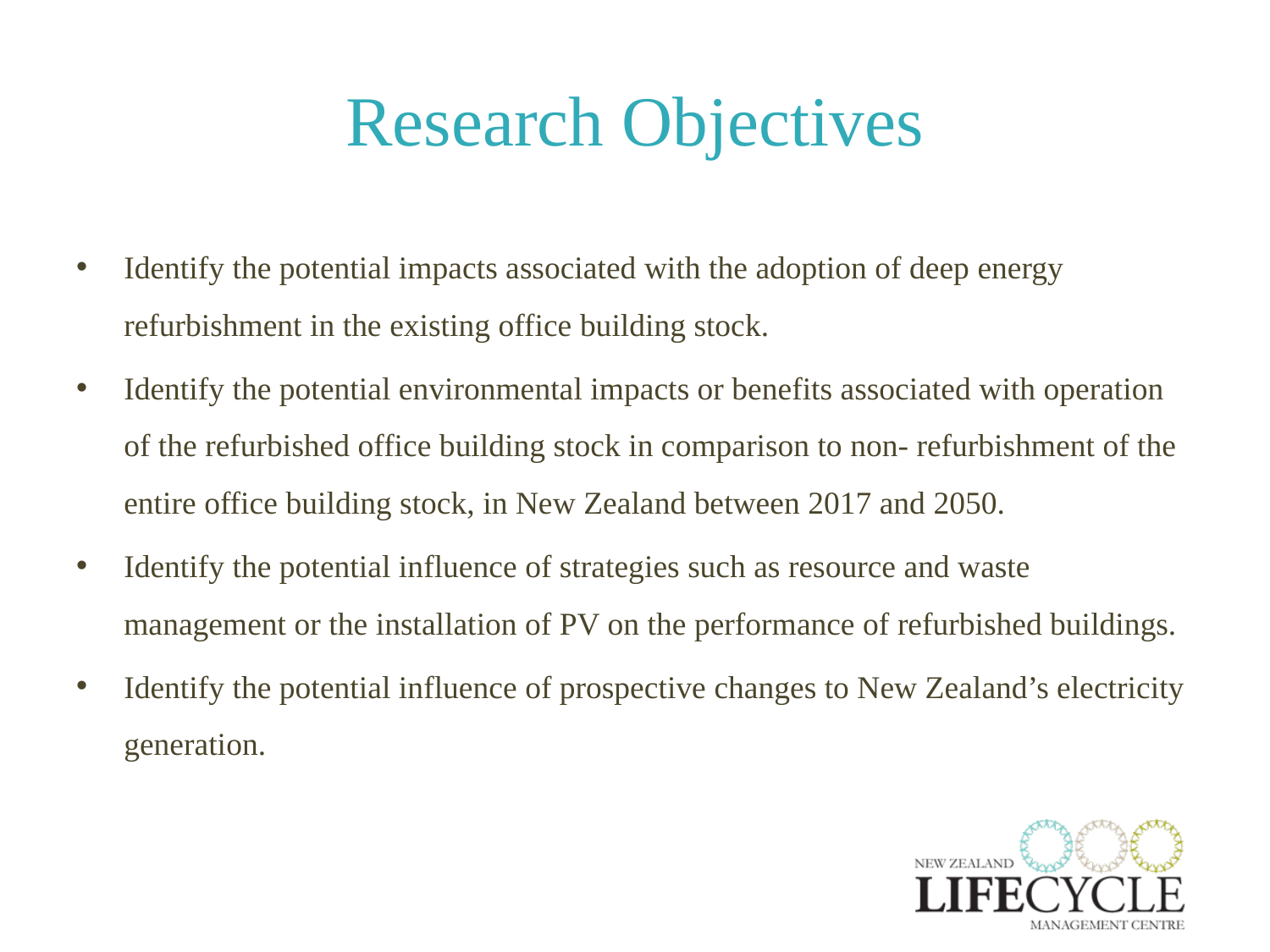

# Research Objectives
Identify the potential impacts associated with the adoption of deep energy refurbishment in the existing office building stock.
Identify the potential environmental impacts or benefits associated with operation of the refurbished office building stock in comparison to non- refurbishment of the entire office building stock, in New Zealand between 2017 and 2050.
Identify the potential influence of strategies such as resource and waste management or the installation of PV on the performance of refurbished buildings.
Identify the potential influence of prospective changes to New Zealand’s electricity generation.